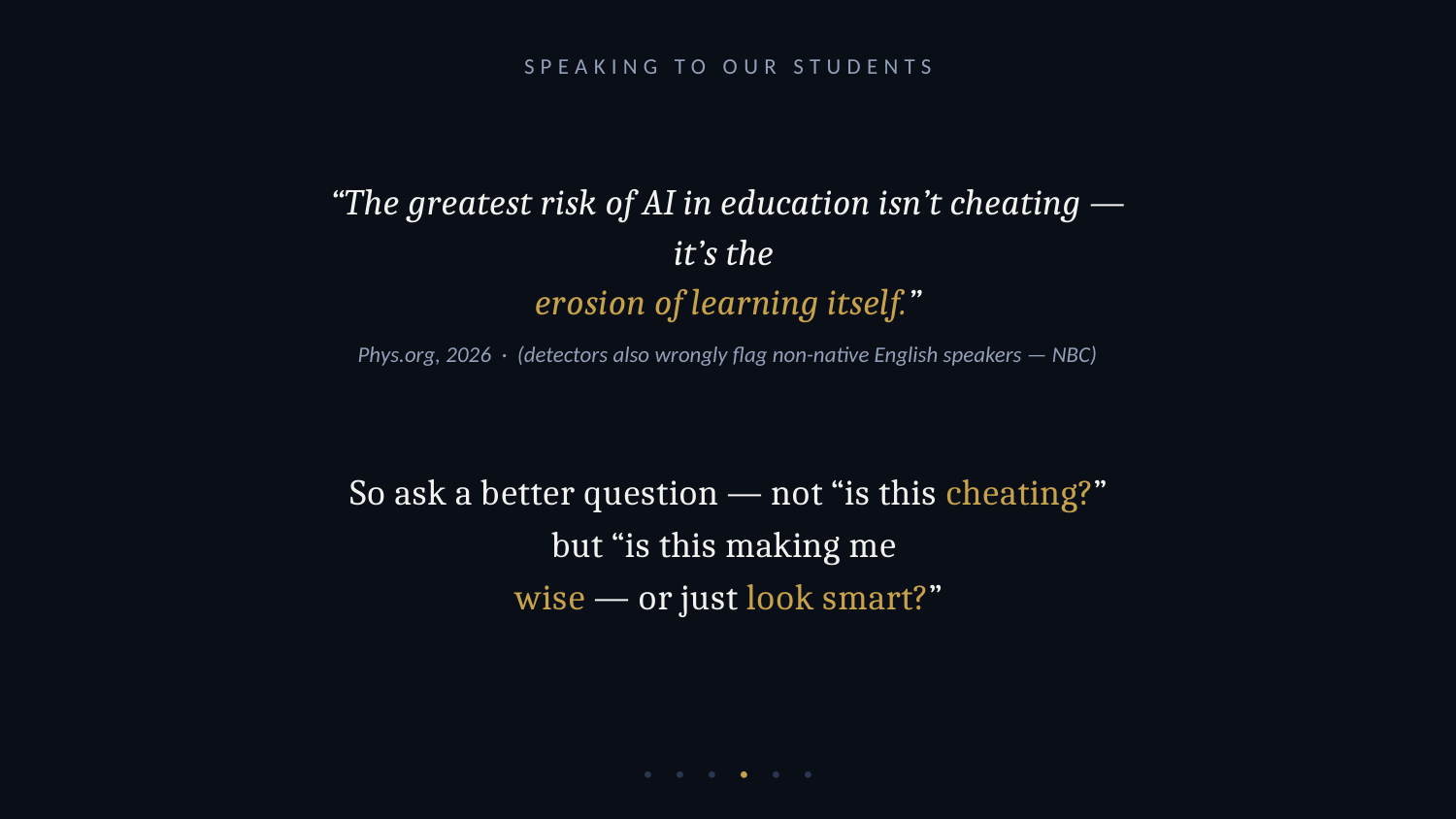

SPEAKING TO OUR STUDENTS
“The greatest risk of AI in education isn’t cheating —
it’s the
erosion of learning itself.”
Phys.org, 2026  ·  (detectors also wrongly flag non-native English speakers — NBC)
So ask a better question — not “is this cheating?”
but “is this making me
wise — or just look smart?”